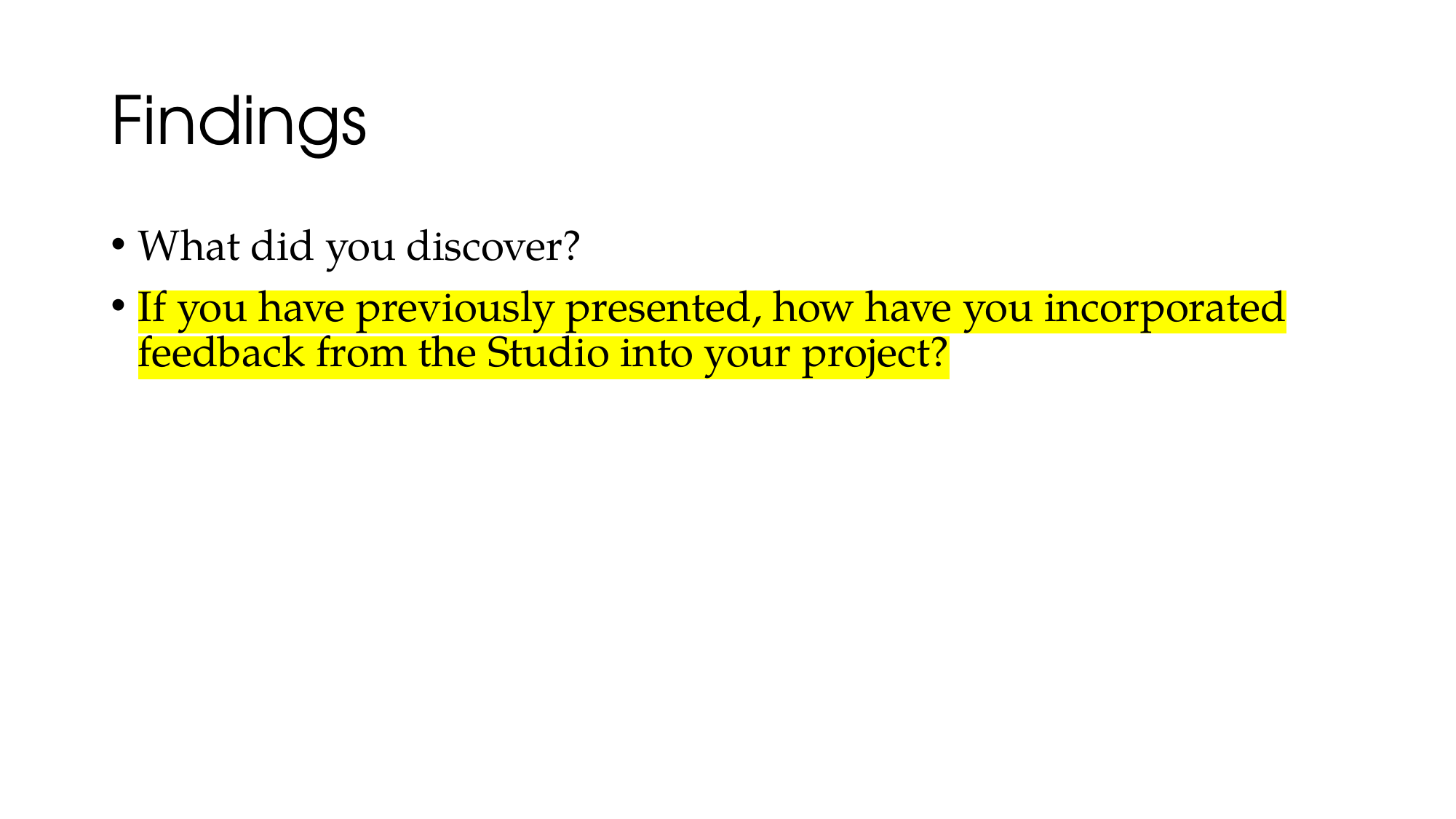

# Findings
What did you discover?
If you have previously presented, how have you incorporated feedback from the Studio into your project?